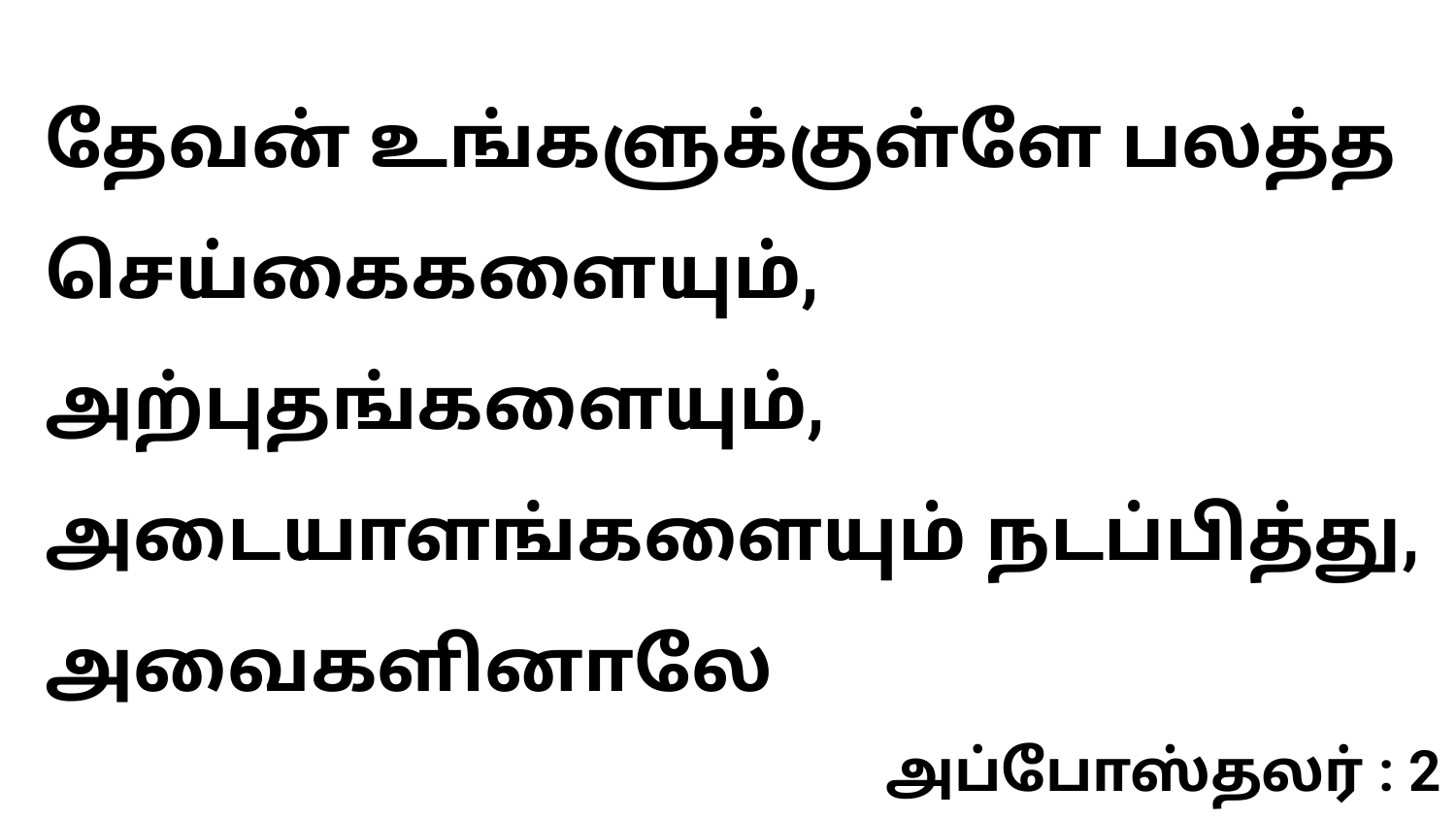

தேவன் உங்களுக்குள்ளே பலத்த செய்கைகளையும், அற்புதங்களையும், அடையாளங்களையும் நடப்பித்து, அவைகளினாலே
அப்போஸ்தலர் : 2